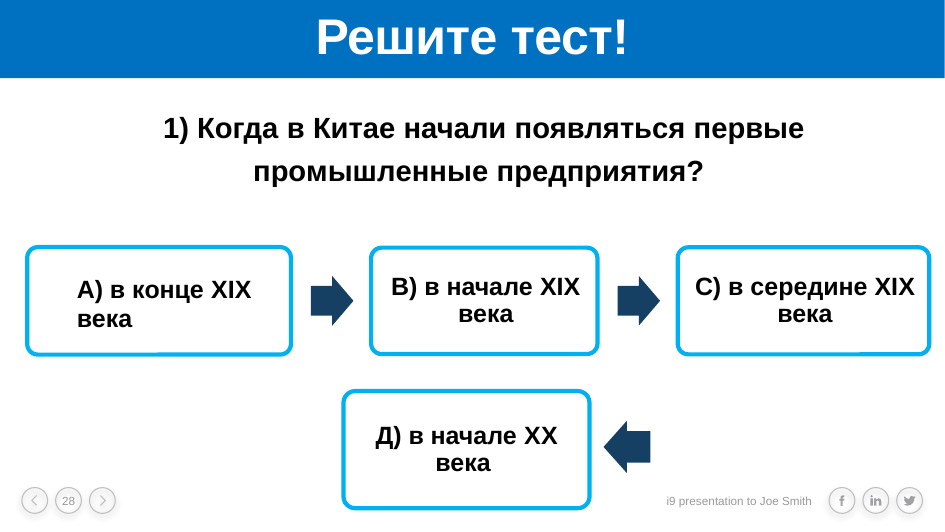

# Решите тест!
1) Когда в Китае начали появляться первые промышленные предприятия?

В) в начале XIX века

С) в середине XIX века
А) в конце XIX века

Д) в начале XX века